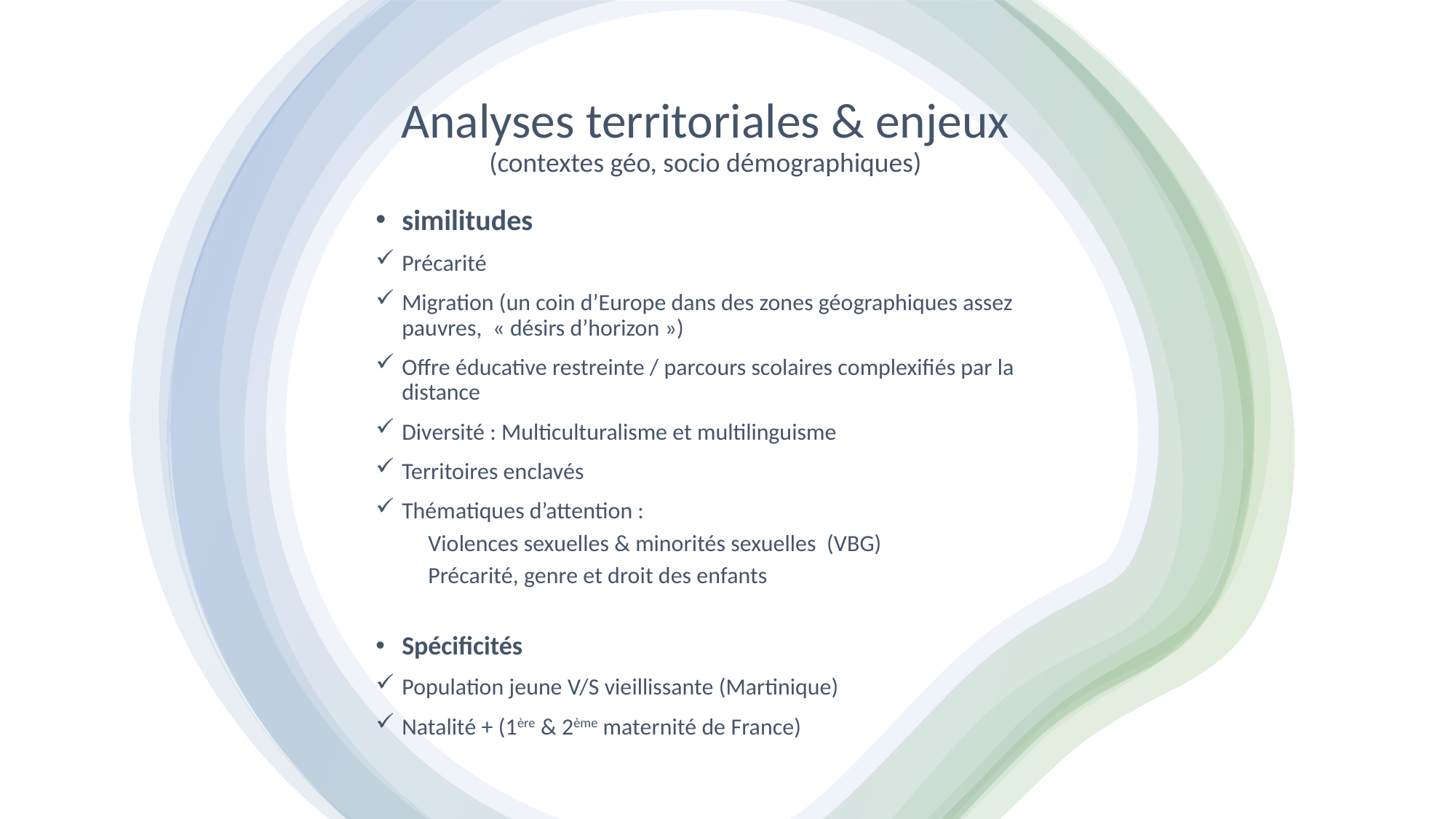

# Analyses territoriales & enjeux (contextes géo, socio démographiques)
similitudes
Précarité
Migration (un coin d’Europe dans des zones géographiques assez pauvres,  « désirs d’horizon »)
Offre éducative restreinte / parcours scolaires complexifiés par la distance
Diversité : Multiculturalisme et multilinguisme
Territoires enclavés
Thématiques d’attention :
	Violences sexuelles & minorités sexuelles  (VBG)
	Précarité, genre et droit des enfants

Spécificités
Population jeune V/S vieillissante (Martinique)
Natalité + (1ère & 2ème maternité de France)